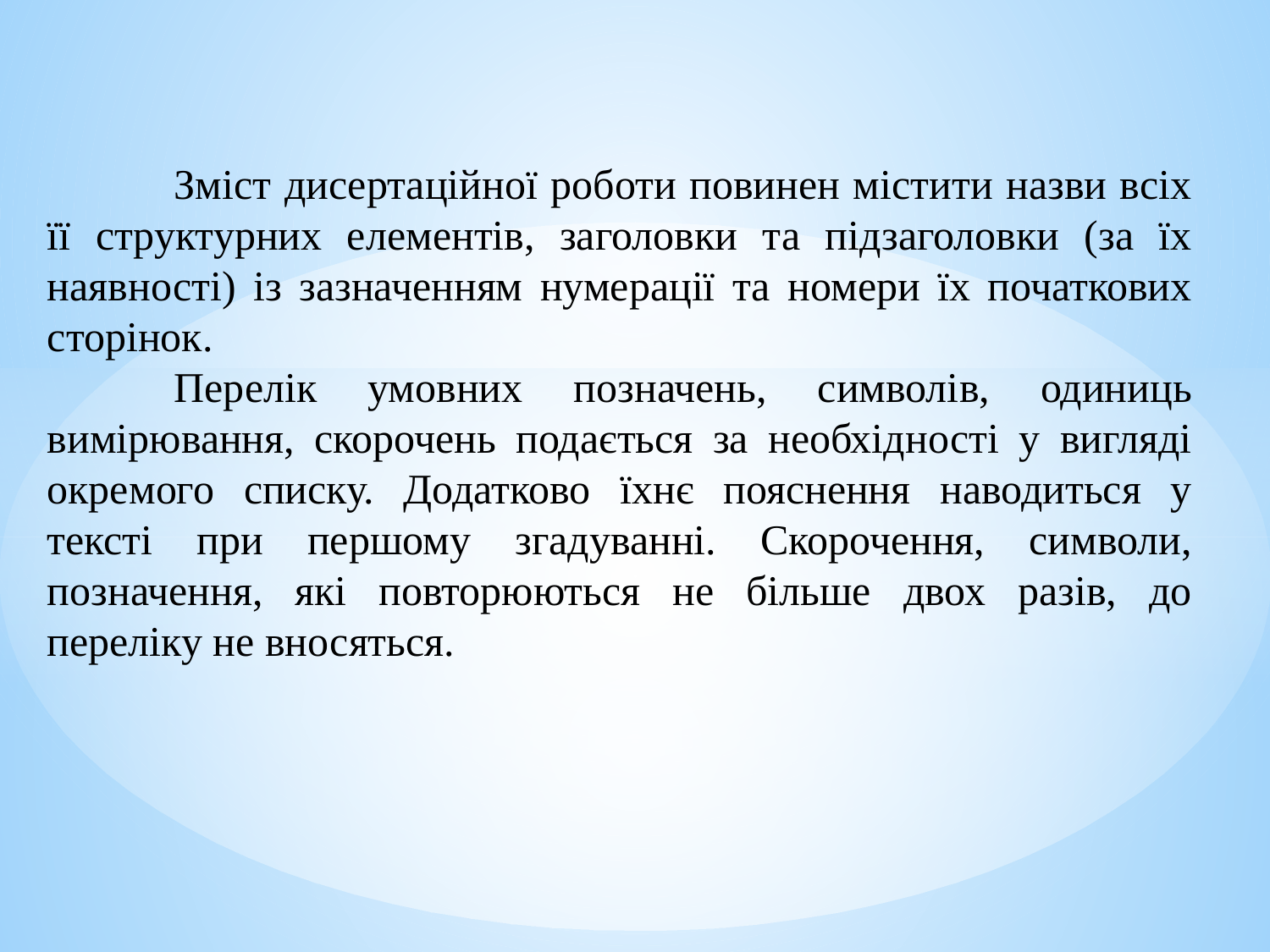

Зміст дисертаційної роботи повинен містити назви всіх її структурних елементів, заголовки та підзаголовки (за їх наявності) із зазначенням нумерації та номери їх початкових сторінок.
	Перелік умовних позначень, символів, одиниць вимірювання, скорочень подається за необхідності у вигляді окремого списку. Додатково їхнє пояснення наводиться у тексті при першому згадуванні. Скорочення, символи, позначення, які повторюються не більше двох разів, до переліку не вносяться.